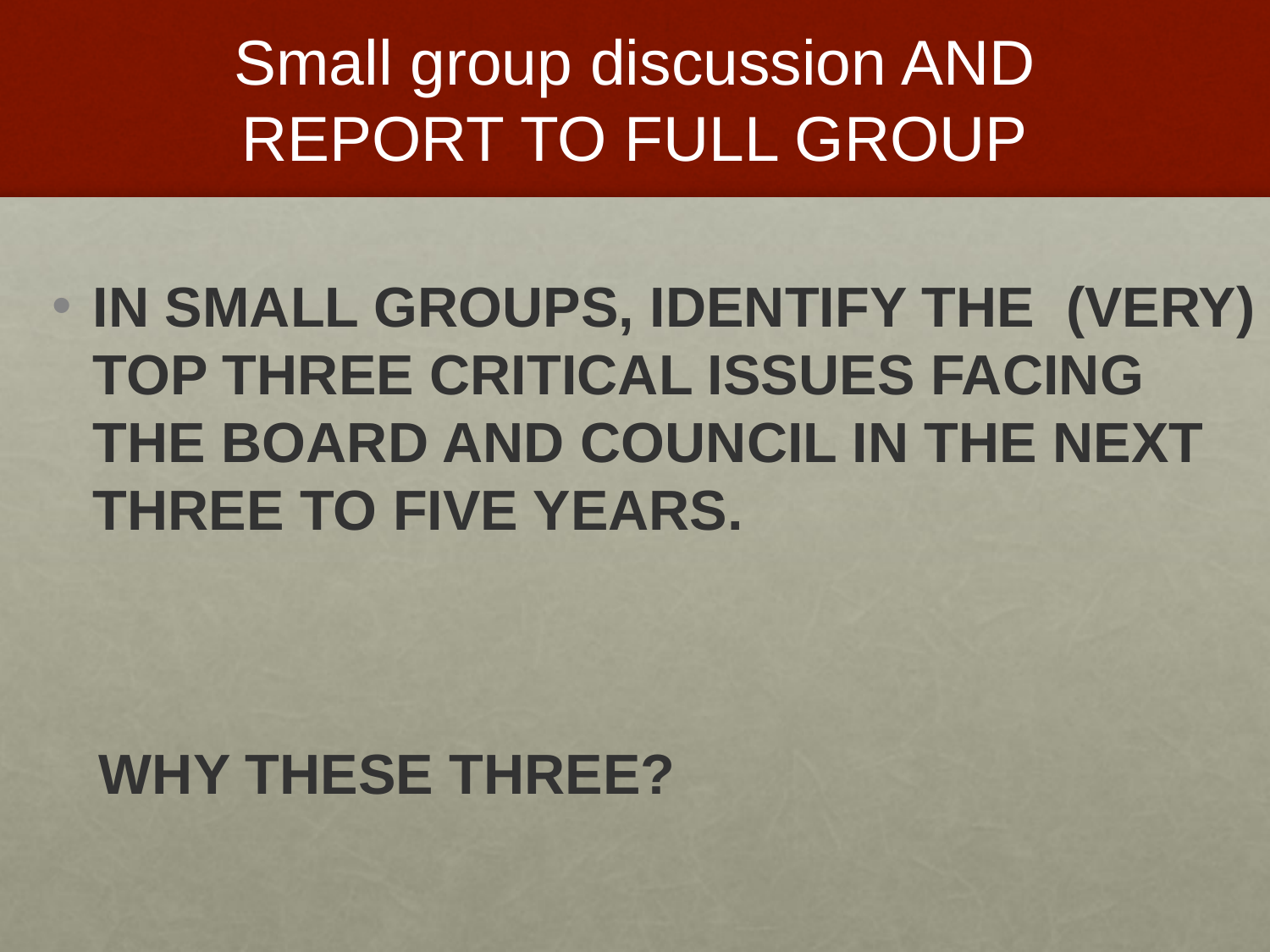

# Small group discussion AND REPORT TO FULL GROUP
IN SMALL GROUPS, IDENTIFY THE  (VERY) TOP THREE CRITICAL ISSUES FACING THE BOARD AND COUNCIL IN THE NEXT THREE TO FIVE YEARS.

   WHY THESE THREE?